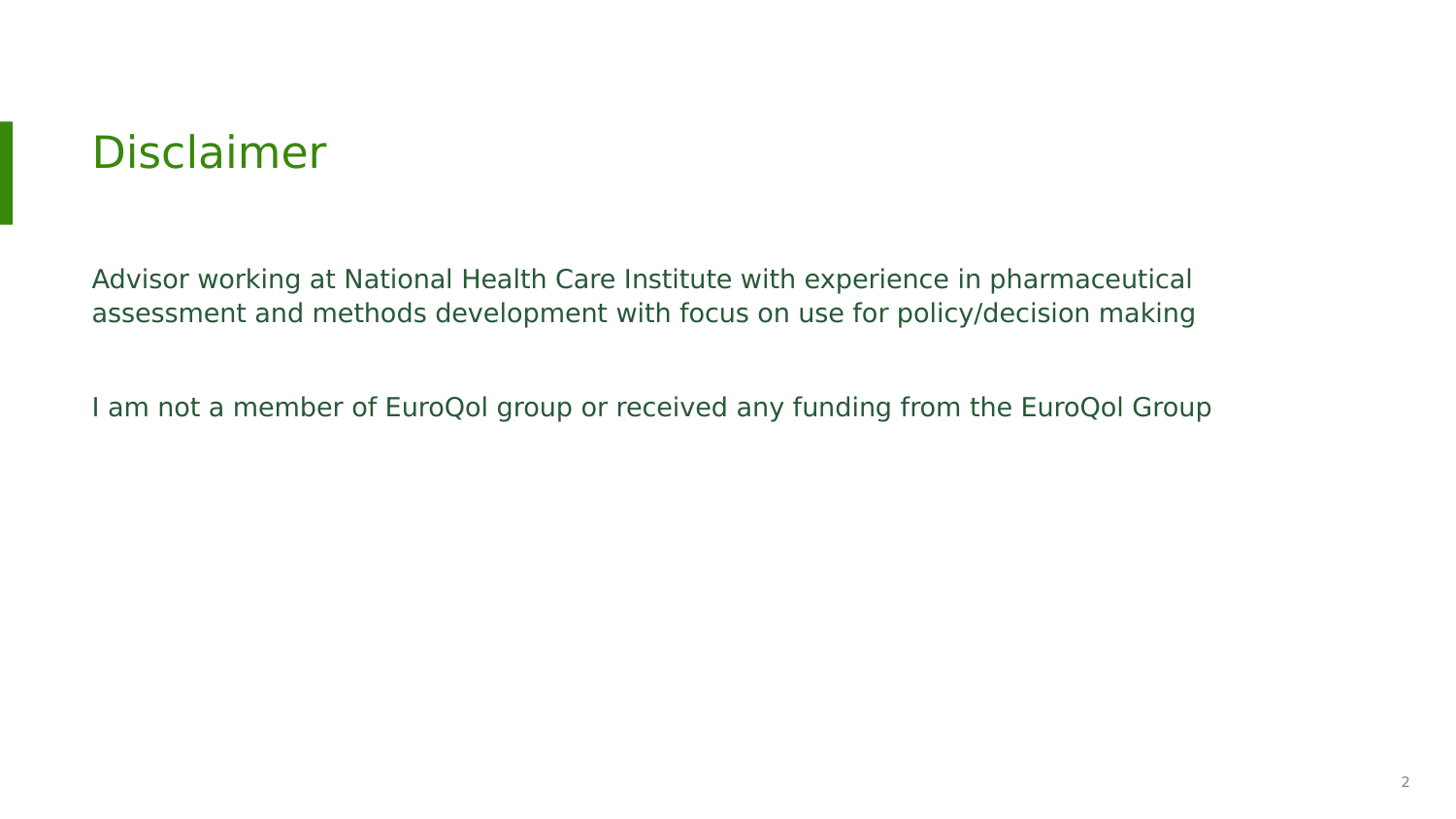

# Disclaimer

Advisor working at National Health Care Institute with experience in pharmaceutical assessment and methods development with focus on use for policy/decision making

I am not a member of EuroQol group or received any funding from the EuroQol Group
2